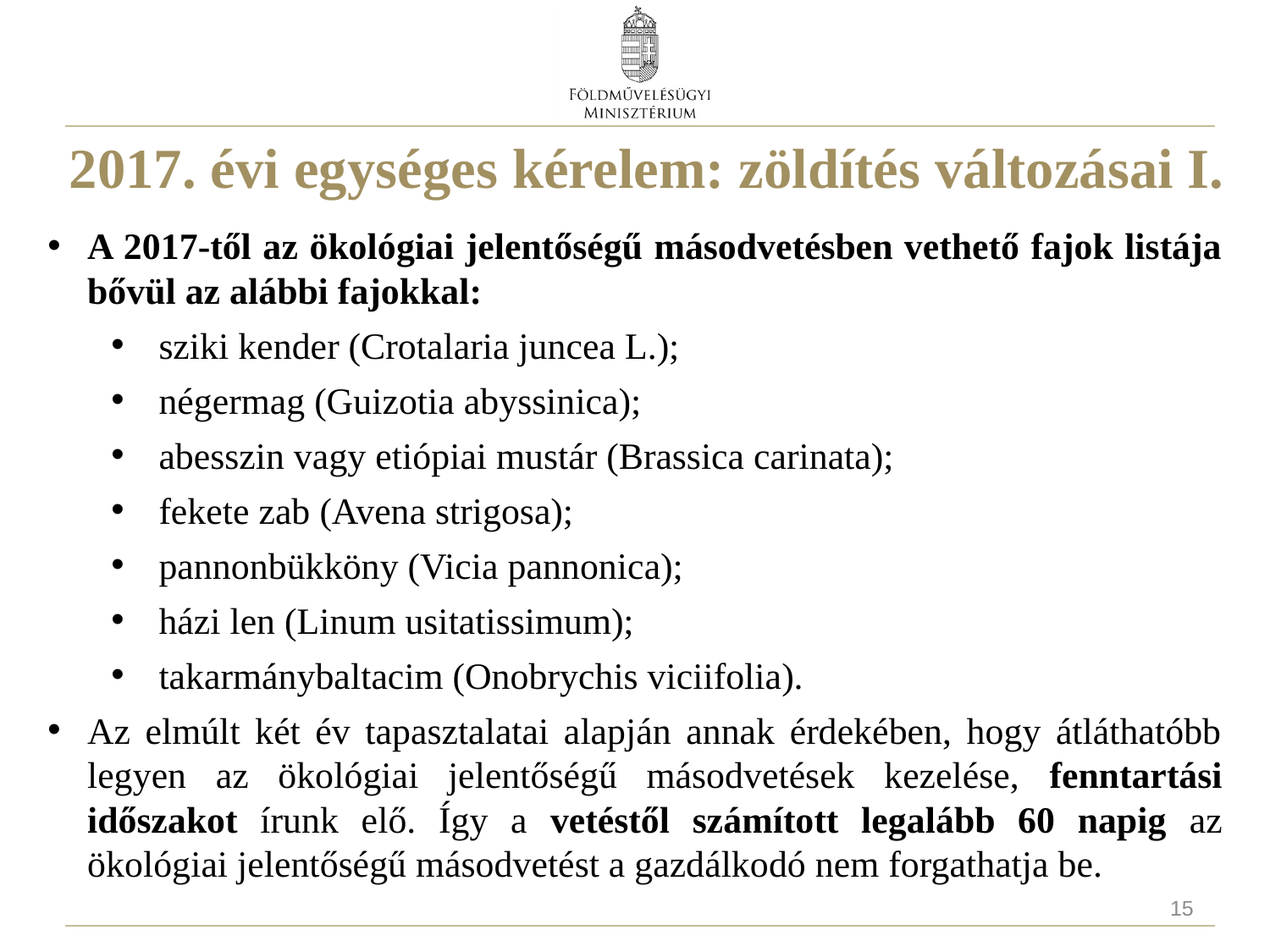

# 2017. évi egységes kérelem: zöldítés változásai I.
A 2017-től az ökológiai jelentőségű másodvetésben vethető fajok listája bővül az alábbi fajokkal:
sziki kender (Crotalaria juncea L.);
négermag (Guizotia abyssinica);
abesszin vagy etiópiai mustár (Brassica carinata);
fekete zab (Avena strigosa);
pannonbükköny (Vicia pannonica);
házi len (Linum usitatissimum);
takarmánybaltacim (Onobrychis viciifolia).
Az elmúlt két év tapasztalatai alapján annak érdekében, hogy átláthatóbb legyen az ökológiai jelentőségű másodvetések kezelése, fenntartási időszakot írunk elő. Így a vetéstől számított legalább 60 napig az ökológiai jelentőségű másodvetést a gazdálkodó nem forgathatja be.

15